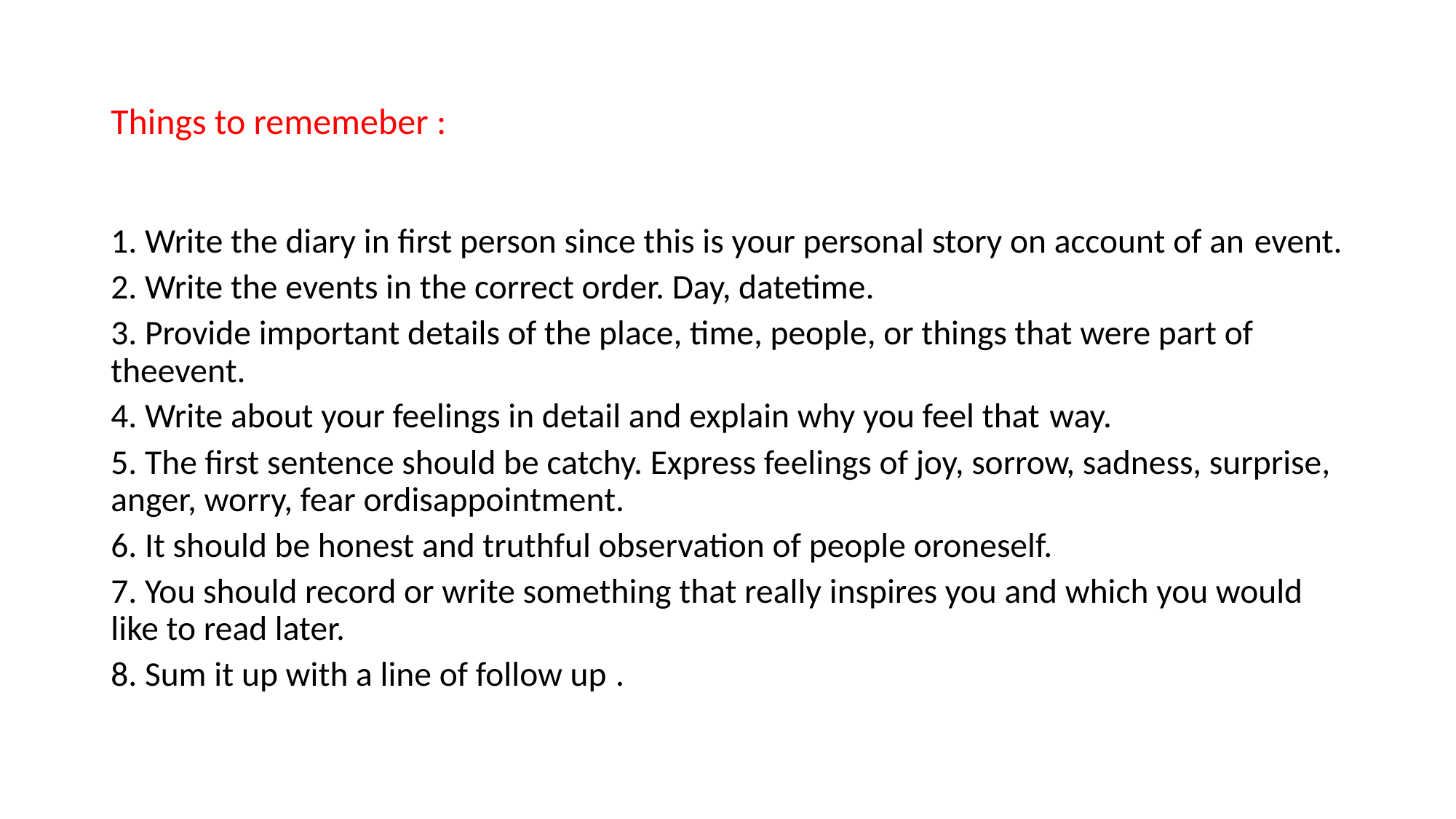

# Things to rememeber :
1. Write the diary in first person since this is your personal story on account of an event.
2. Write the events in the correct order. Day, datetime.
3. Provide important details of the place, time, people, or things that were part of theevent.
4. Write about your feelings in detail and explain why you feel that way.
5. The first sentence should be catchy. Express feelings of joy, sorrow, sadness, surprise, anger, worry, fear ordisappointment.
6. It should be honest and truthful observation of people oroneself.
7. You should record or write something that really inspires you and which you would like to read later.
8. Sum it up with a line of follow up .